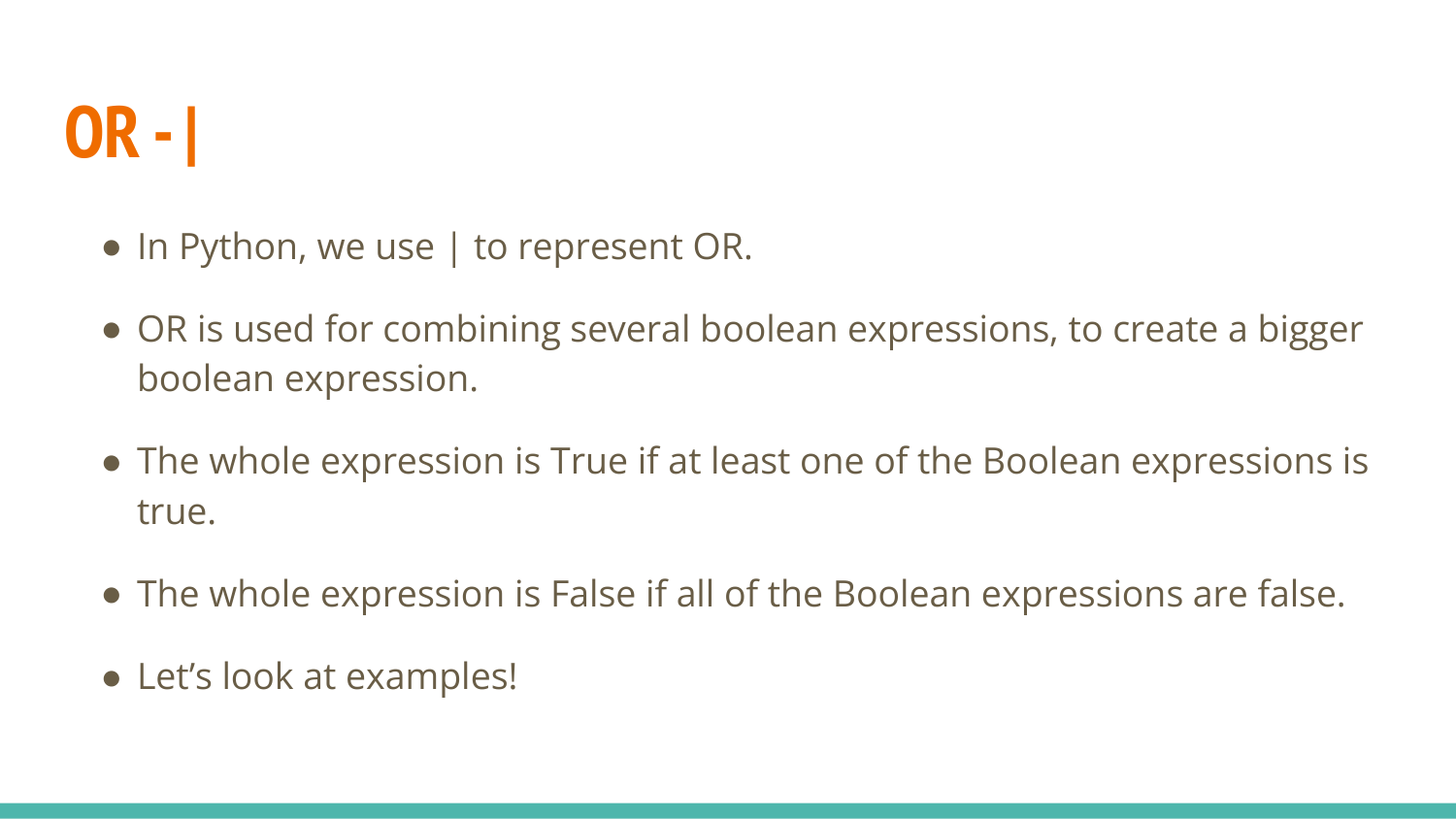

# OR - |
In Python, we use | to represent OR.
OR is used for combining several boolean expressions, to create a bigger boolean expression.
The whole expression is True if at least one of the Boolean expressions is true.
The whole expression is False if all of the Boolean expressions are false.
Let’s look at examples!